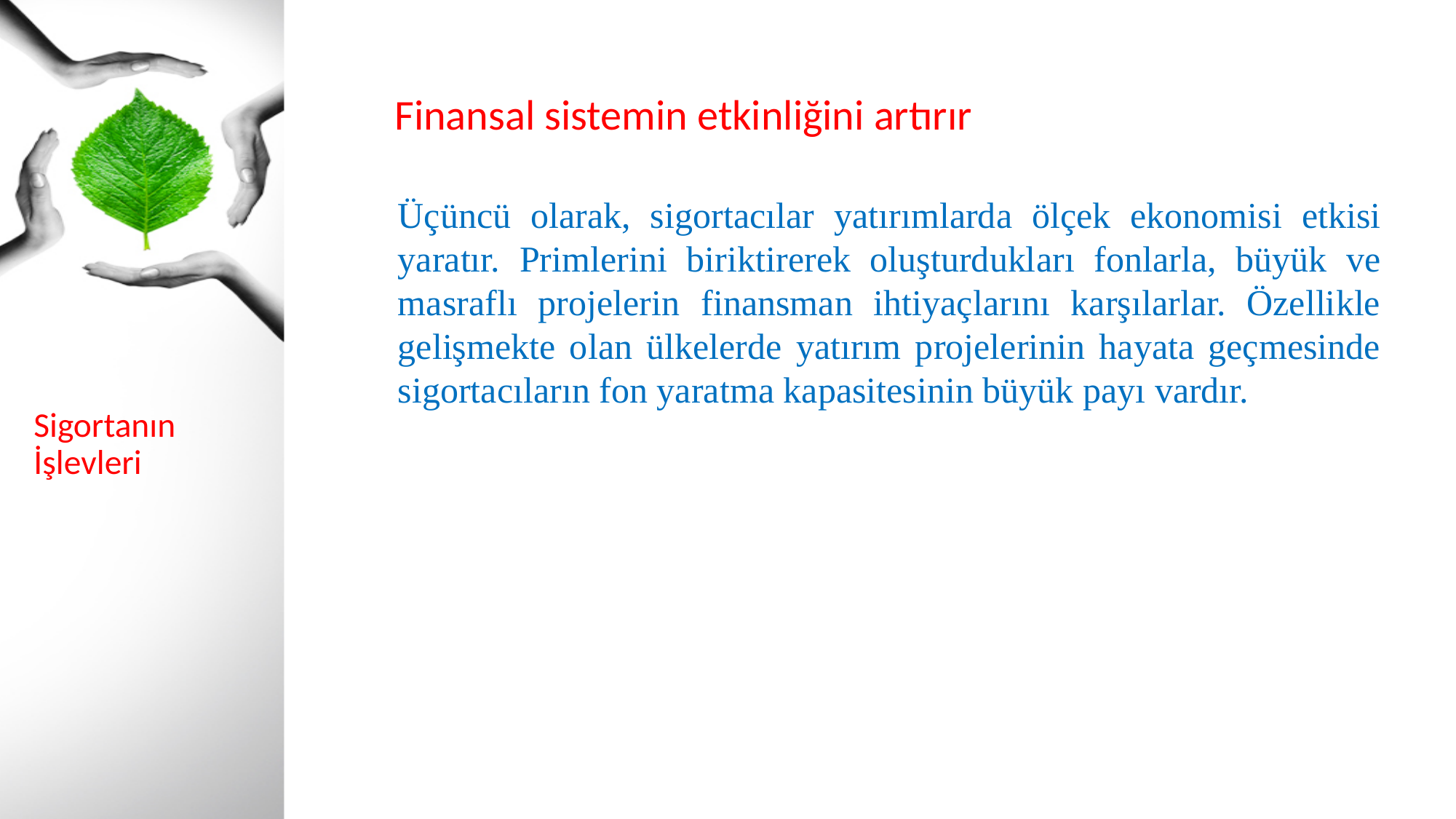

Finansal sistemin etkinliğini artırır
Üçüncü olarak, sigortacılar yatırımlarda ölçek ekonomisi etkisi yaratır. Primlerini biriktirerek oluşturdukları fonlarla, büyük ve masraflı projelerin finansman ihtiyaçlarını karşılarlar. Özellikle gelişmekte olan ülkelerde yatırım projelerinin hayata geçmesinde sigortacıların fon yaratma kapasitesinin büyük payı vardır.
# Sigortanın İşlevleri